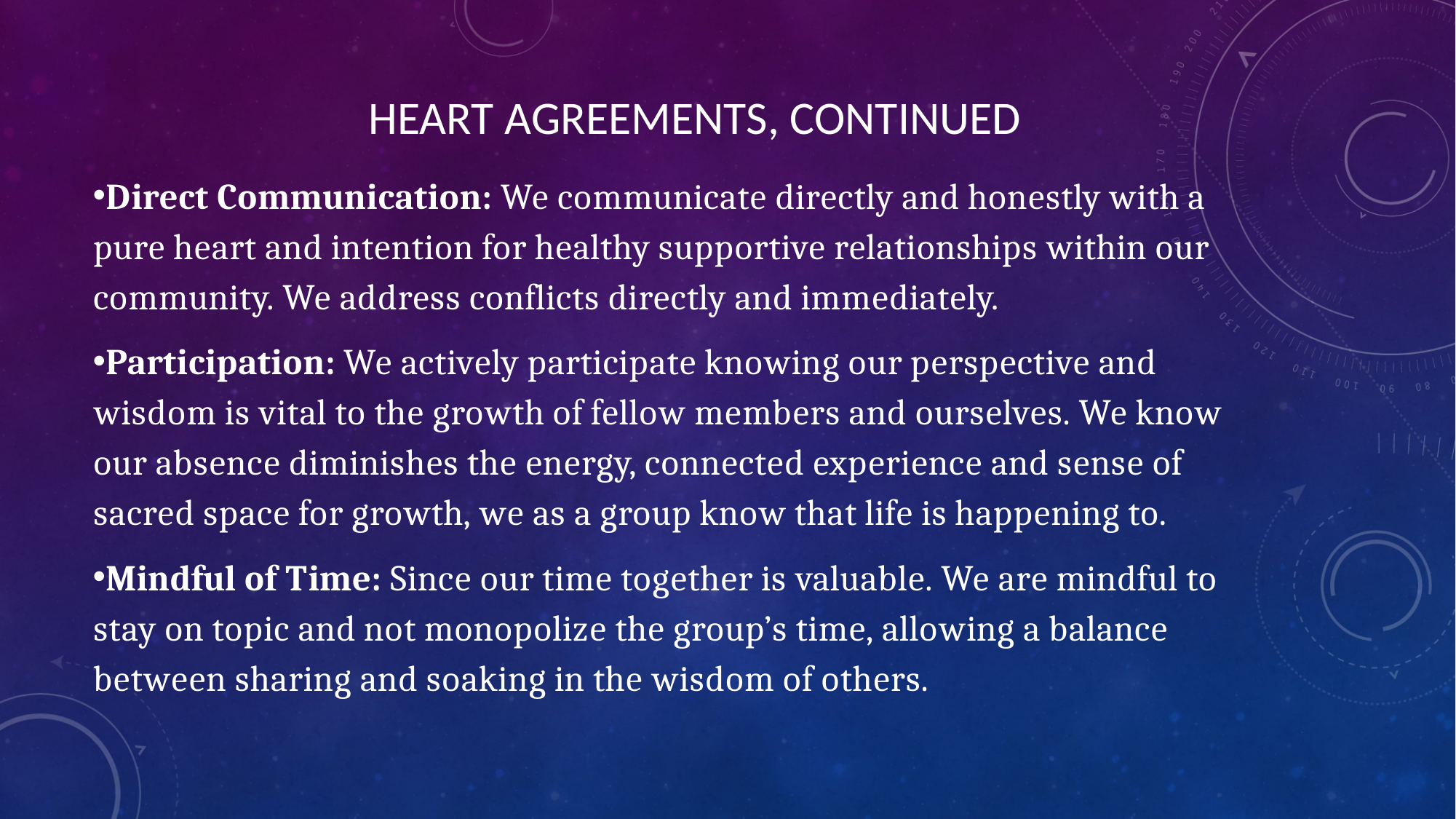

# Heart Agreements, continued
Direct Communication: We communicate directly and honestly with a pure heart and intention for healthy supportive relationships within our community. We address conflicts directly and immediately.
Participation: We actively participate knowing our perspective and wisdom is vital to the growth of fellow members and ourselves. We know our absence diminishes the energy, connected experience and sense of sacred space for growth, we as a group know that life is happening to.
Mindful of Time: Since our time together is valuable. We are mindful to stay on topic and not monopolize the group’s time, allowing a balance between sharing and soaking in the wisdom of others.